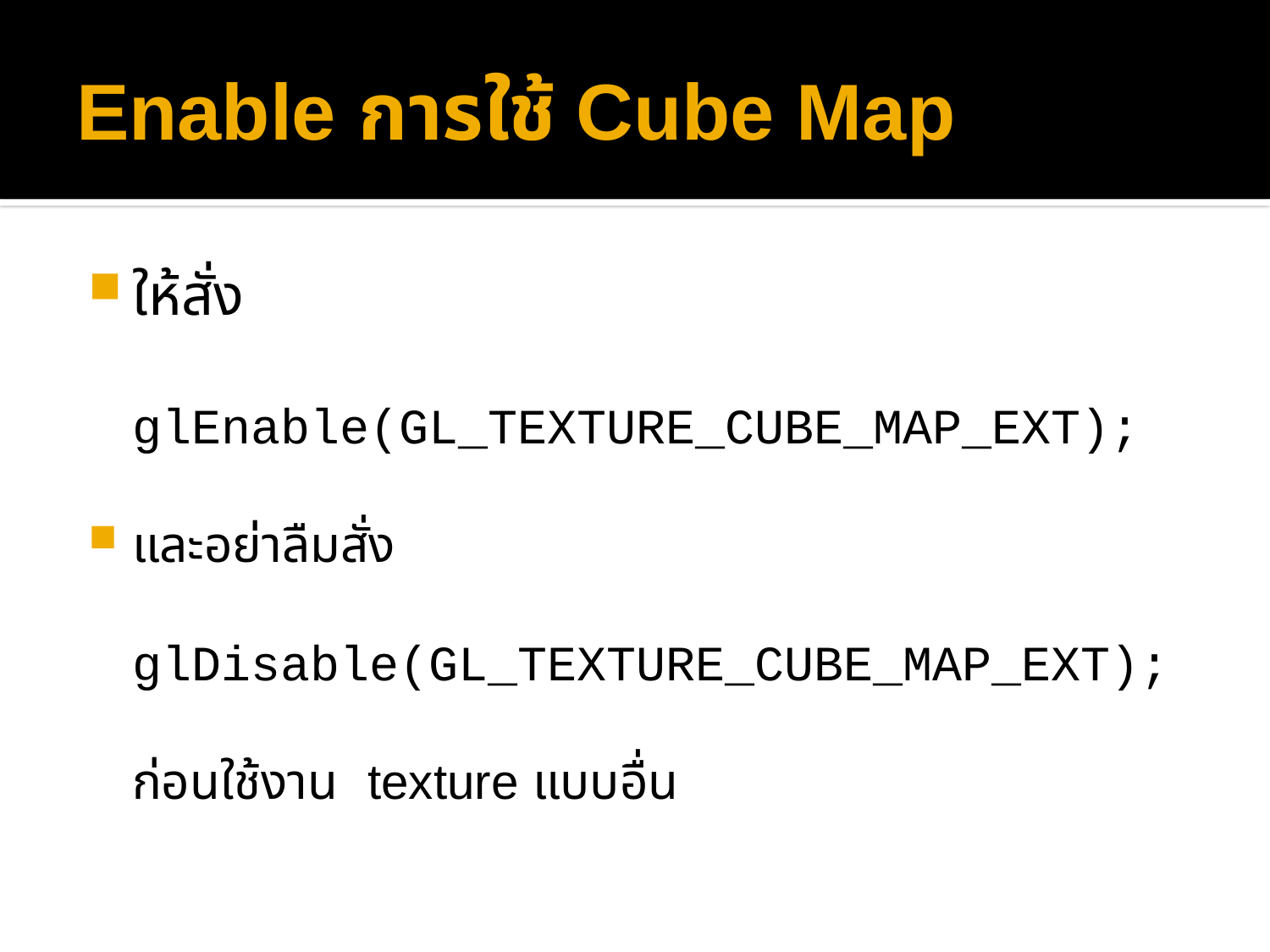

# Enable การใช้ Cube Map
ให้สั่ง

	glEnable(GL_TEXTURE_CUBE_MAP_EXT);

และอย่าลืมสั่ง

	glDisable(GL_TEXTURE_CUBE_MAP_EXT);

	ก่อนใช้งาน texture แบบอื่น